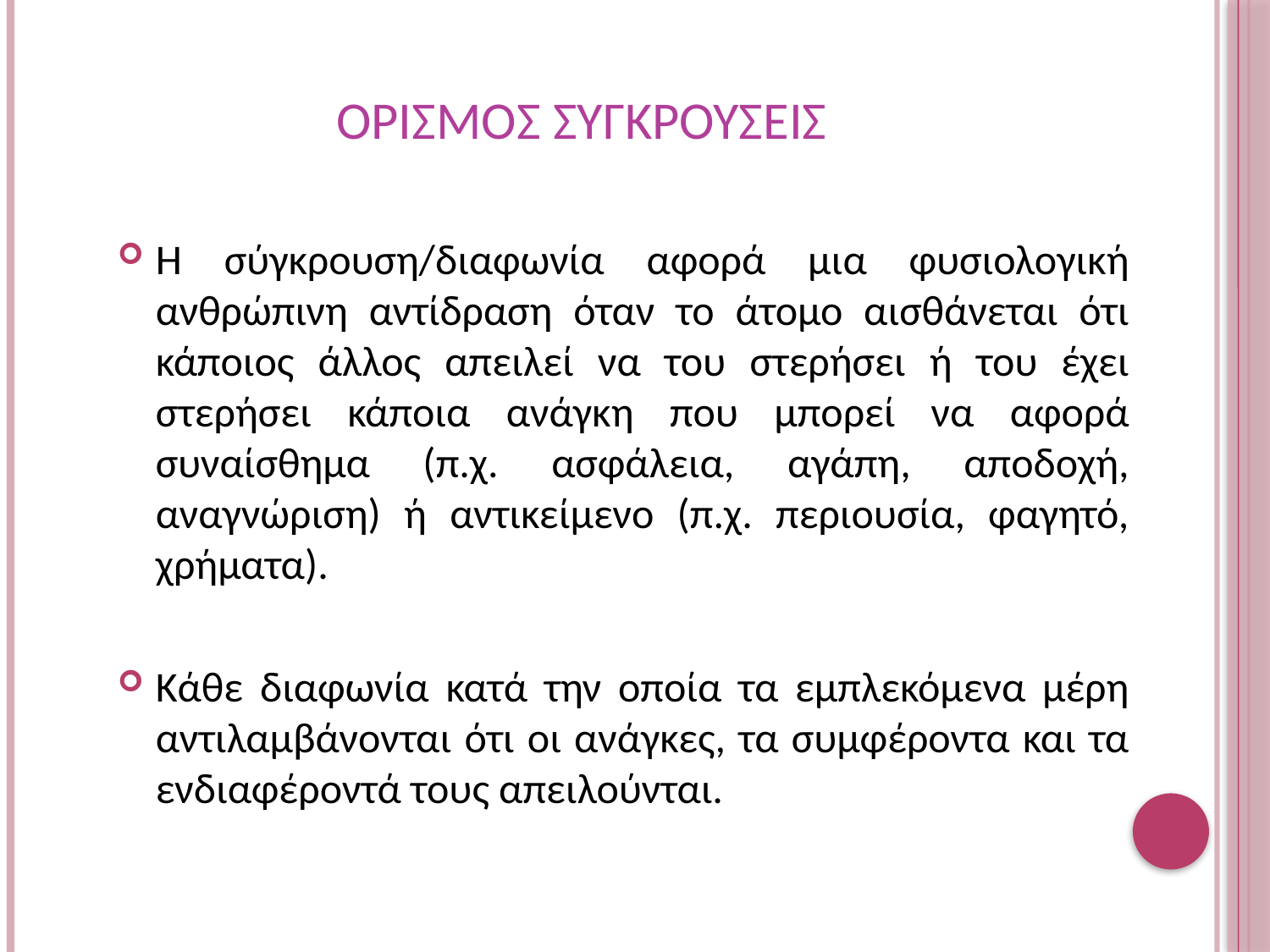

# ΟΡΙΣΜΟΣ ΣΥΓΚΡΟΥΣΕΙΣ
Η σύγκρουση/διαφωνία αφορά μια φυσιολογική ανθρώπινη αντίδραση όταν το άτομο αισθάνεται ότι κάποιος άλλος απειλεί να του στερήσει ή του έχει στερήσει κάποια ανάγκη που μπορεί να αφορά συναίσθημα (π.χ. ασφάλεια, αγάπη, αποδοχή, αναγνώριση) ή αντικείμενο (π.χ. περιουσία, φαγητό, χρήματα).

Κάθε διαφωνία κατά την οποία τα εμπλεκόμενα μέρη αντιλαμβάνονται ότι οι ανάγκες, τα συμφέροντα και τα ενδιαφέροντά τους απειλούνται.